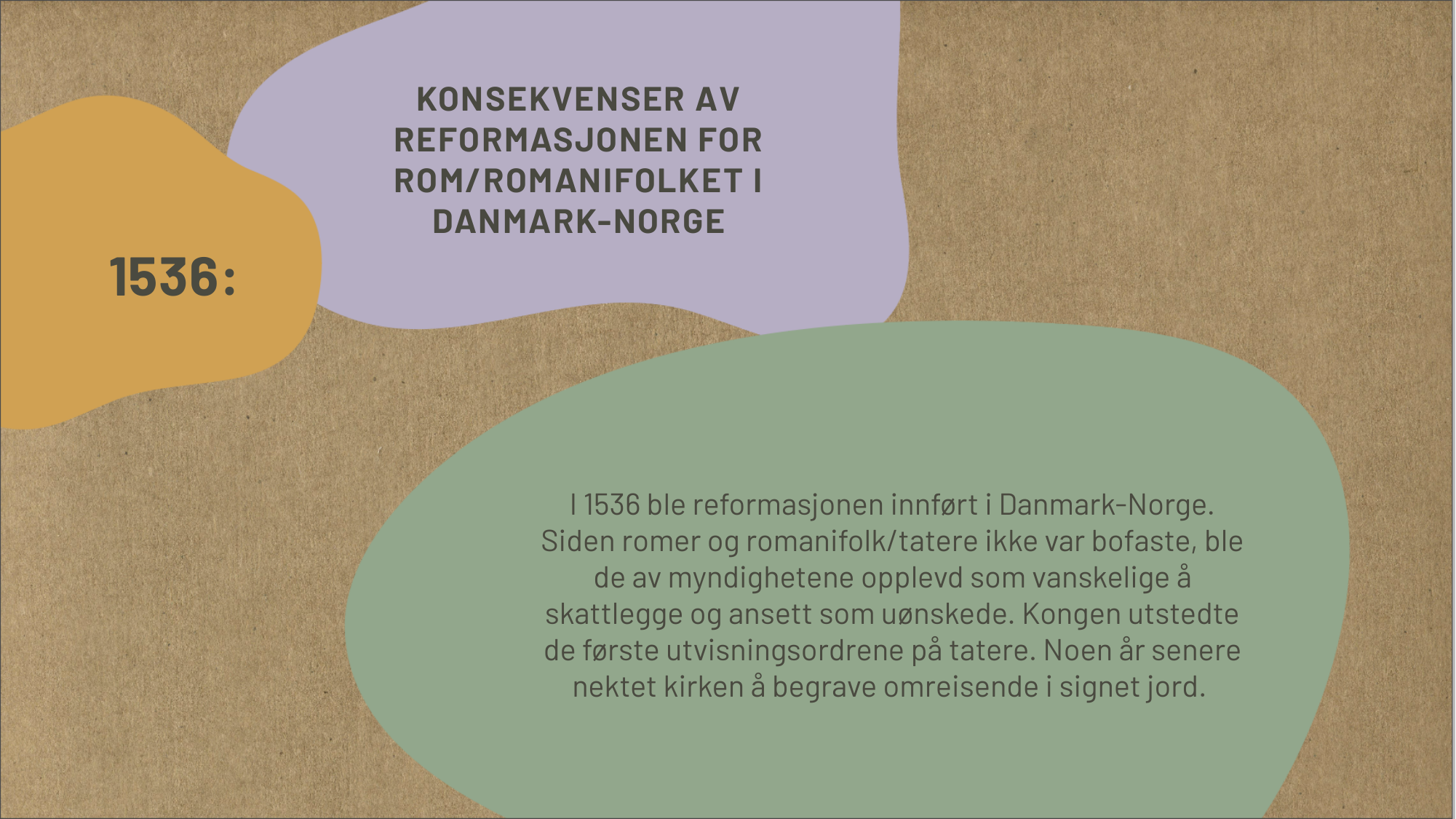

# Konsekvenser av reformasjonen for rom/romanifolket i Danmark-Norge
1536:
I 1536 ble reformasjonen innført i Danmark-Norge. Siden romer og romanifolk/tatere ikke var bofaste, ble de av myndighetene opplevd som vanskelige å skattlegge og ansett som uønskede. Kongen utstedte de første utvisningsordrene på tatere. Noen år senere nektet kirken å begrave omreisende i signet jord.